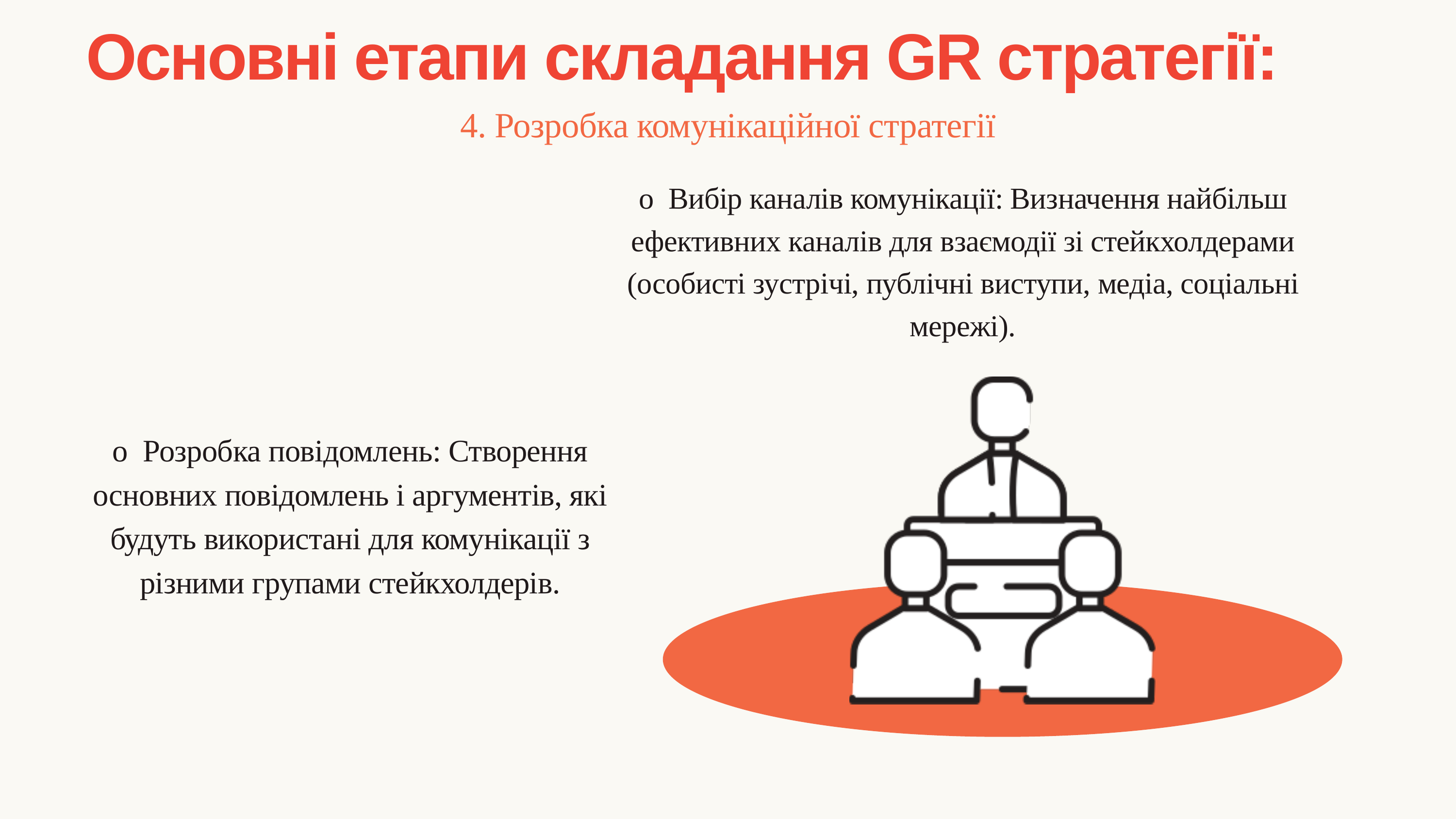

Основні етапи складання GR стратегії:
4. Розробка комунікаційної стратегії
o  Вибір каналів комунікації: Визначення найбільш ефективних каналів для взаємодії зі стейкхолдерами (особисті зустрічі, публічні виступи, медіа, соціальні мережі).

o  Розробка повідомлень: Створення основних повідомлень і аргументів, які будуть використані для комунікації з різними групами стейкхолдерів.